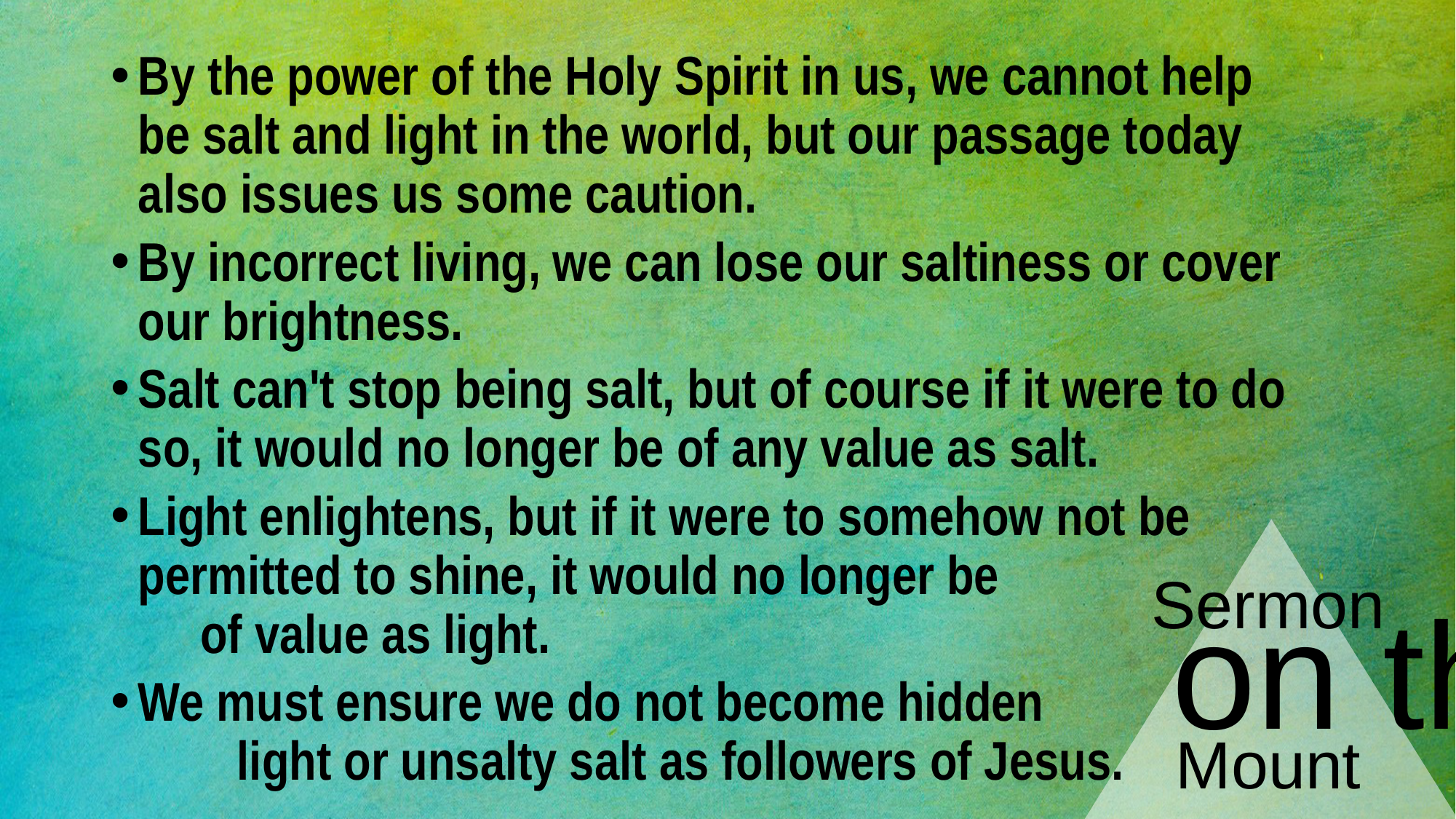

By the power of the Holy Spirit in us, we cannot help be salt and light in the world, but our passage today also issues us some caution.
By incorrect living, we can lose our saltiness or cover our brightness.
Salt can't stop being salt, but of course if it were to do so, it would no longer be of any value as salt.
Light enlightens, but if it were to somehow not be permitted to shine, it would no longer be                               of value as light.
We must ensure we do not become hidden                               light or unsalty salt as followers of Jesus.